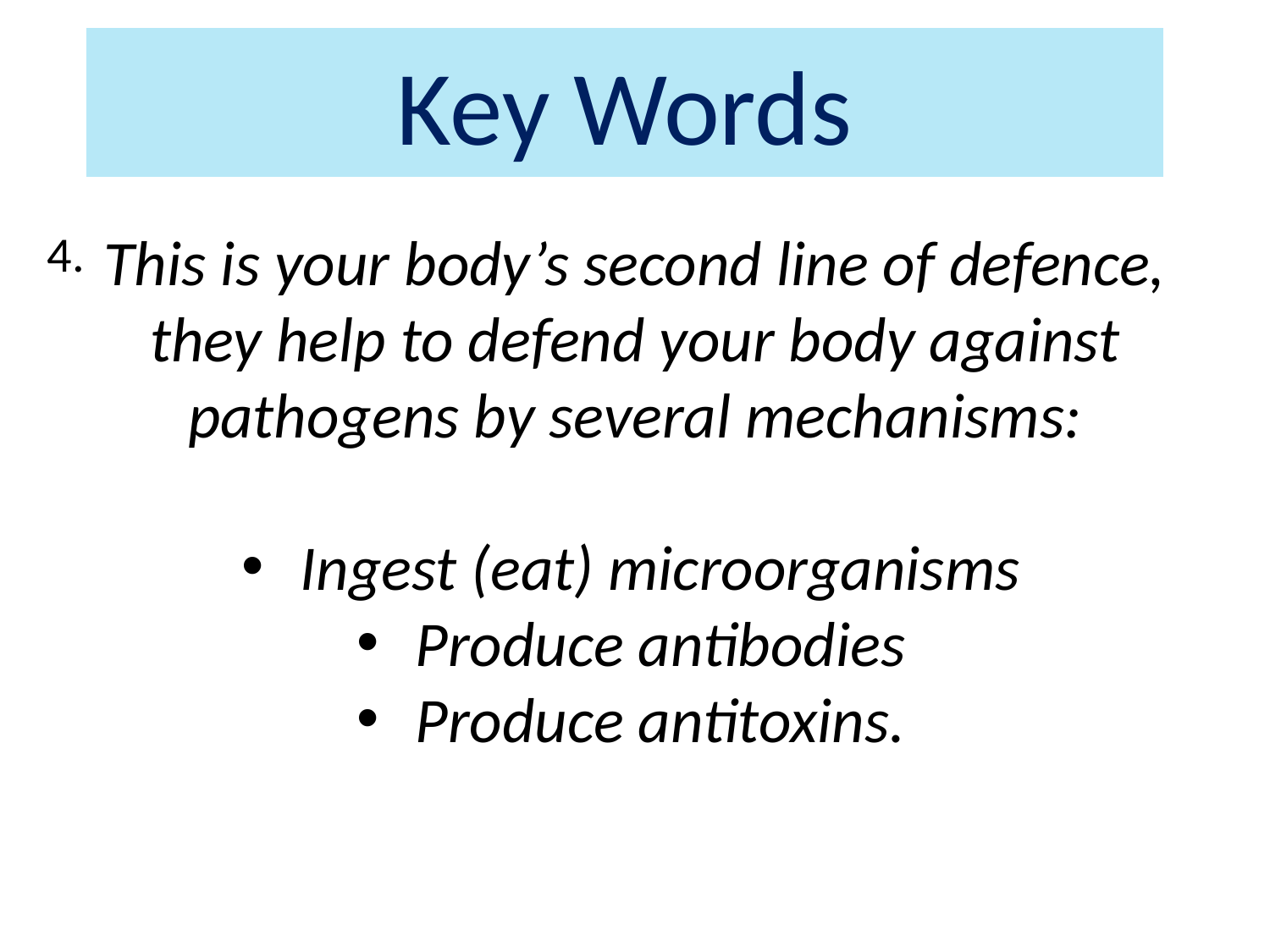

Key Words
4.
This is your body’s second line of defence, they help to defend your body against pathogens by several mechanisms:

  Ingest (eat) microorganisms
  Produce antibodies
  Produce antitoxins.